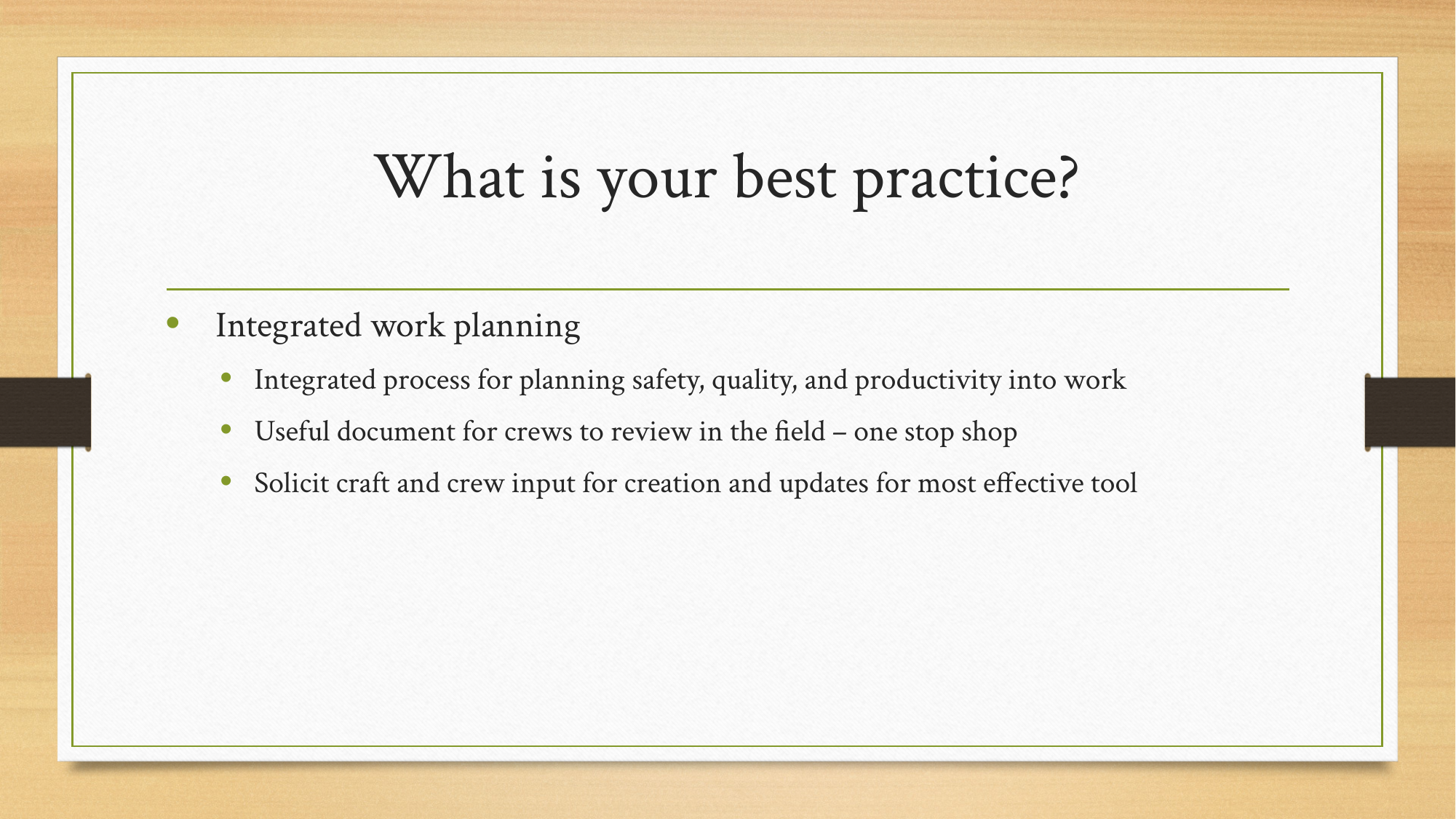

# What is your best practice?
  Integrated work planning
Integrated process for planning safety, quality, and productivity into work
Useful document for crews to review in the field – one stop shop
Solicit craft and crew input for creation and updates for most effective tool